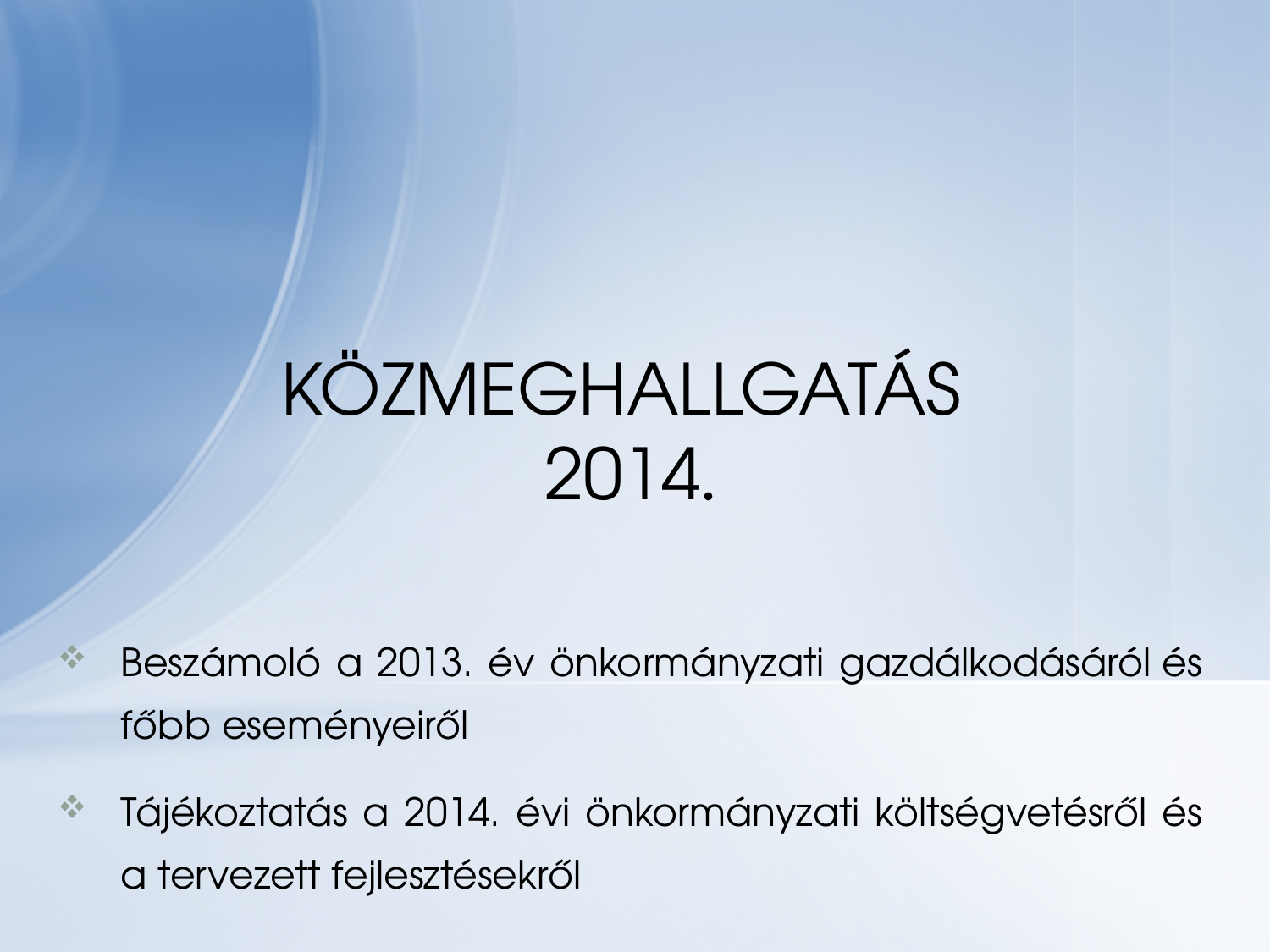

# KÖZMEGHALLGATÁS 2014.
Beszámoló a 2013. év önkormányzati gazdálkodásáról és főbb eseményeiről

Tájékoztatás a 2014. évi önkormányzati költségvetésről és a tervezett fejlesztésekről